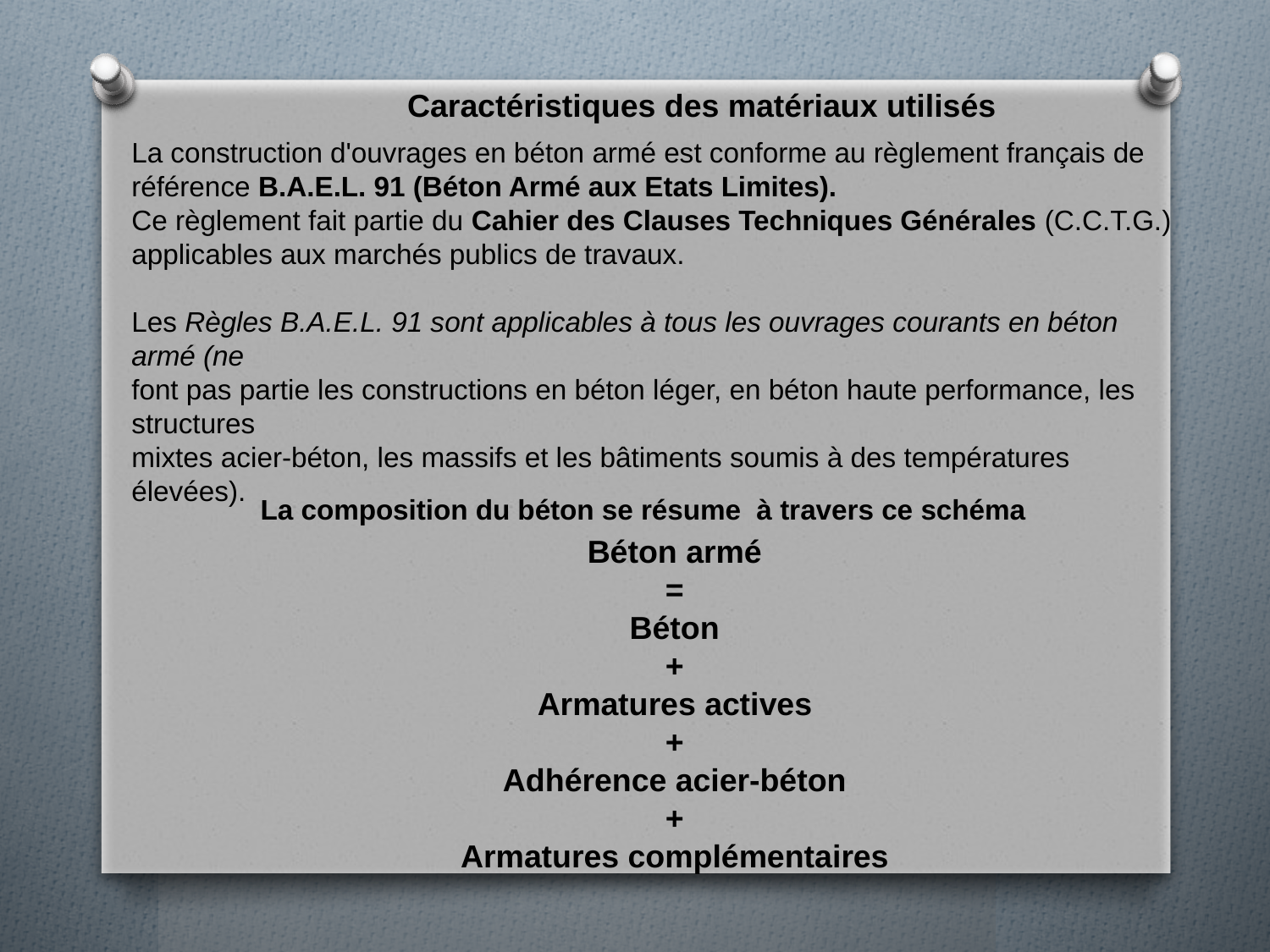

Caractéristiques des matériaux utilisés

La construction d'ouvrages en béton armé est conforme au règlement français de
référence B.A.E.L. 91 (Béton Armé aux Etats Limites).
Ce règlement fait partie du Cahier des Clauses Techniques Générales (C.C.T.G.) applicables aux marchés publics de travaux.

Les Règles B.A.E.L. 91 sont applicables à tous les ouvrages courants en béton armé (ne
font pas partie les constructions en béton léger, en béton haute performance, les structures
mixtes acier-béton, les massifs et les bâtiments soumis à des températures élevées).
La composition du béton se résume  à travers ce schéma
Béton armé
=
Béton
+
Armatures actives
+
Adhérence acier-béton
+
Armatures complémentaires